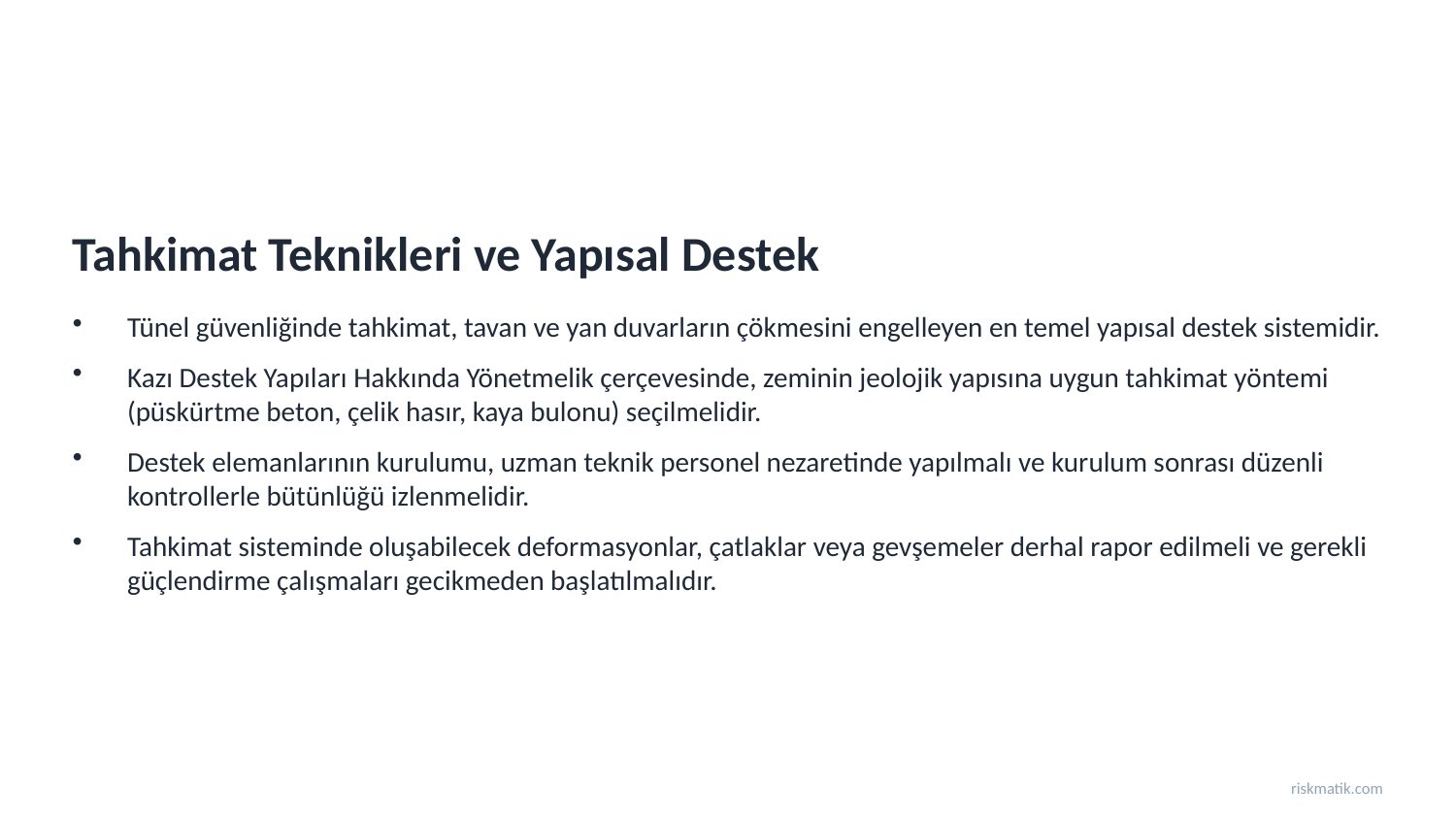

Tahkimat Teknikleri ve Yapısal Destek
Tünel güvenliğinde tahkimat, tavan ve yan duvarların çökmesini engelleyen en temel yapısal destek sistemidir.
Kazı Destek Yapıları Hakkında Yönetmelik çerçevesinde, zeminin jeolojik yapısına uygun tahkimat yöntemi (püskürtme beton, çelik hasır, kaya bulonu) seçilmelidir.
Destek elemanlarının kurulumu, uzman teknik personel nezaretinde yapılmalı ve kurulum sonrası düzenli kontrollerle bütünlüğü izlenmelidir.
Tahkimat sisteminde oluşabilecek deformasyonlar, çatlaklar veya gevşemeler derhal rapor edilmeli ve gerekli güçlendirme çalışmaları gecikmeden başlatılmalıdır.
riskmatik.com